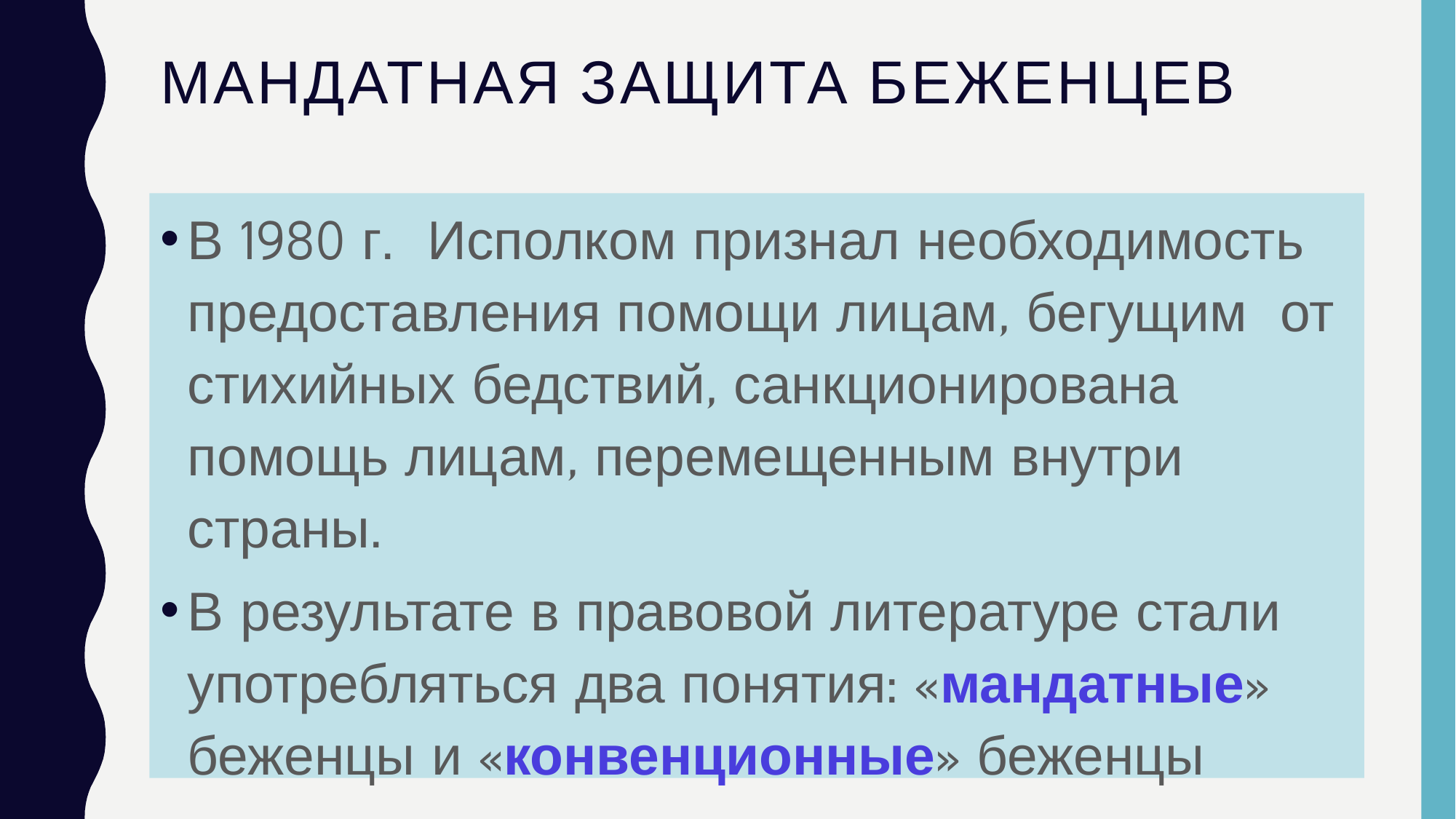

# Мандатная защита беженцев
В 1980 г.  Исполком признал необходимость предоставления помощи лицам, бегущим  от стихийных бедствий, санкционирована помощь лицам, перемещенным внутри страны.
В результате в правовой литературе стали употребляться два понятия: «мандатные» беженцы и «конвенционные» беженцы